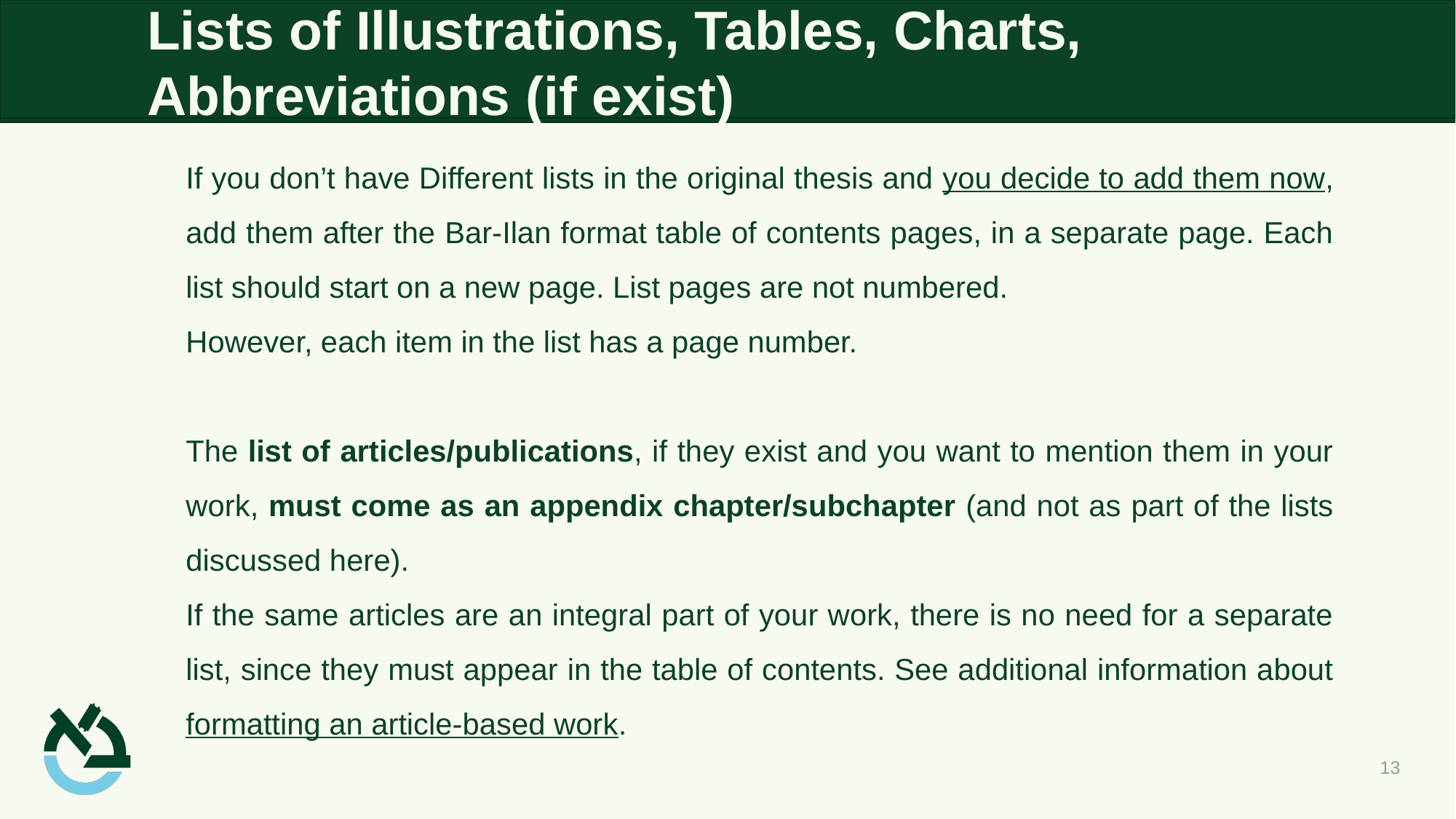

# Lists of Illustrations, Tables, Charts, Abbreviations (if exist)
If you don’t have Different lists in the original thesis and you decide to add them now, add them after the Bar-Ilan format table of contents pages, in a separate page. Each list should start on a new page. List pages are not numbered.
However, each item in the list has a page number.

The list of articles/publications, if they exist and you want to mention them in your work, must come as an appendix chapter/subchapter (and not as part of the lists discussed here).
If the same articles are an integral part of your work, there is no need for a separate list, since they must appear in the table of contents. See additional information about formatting an article-based work.

13